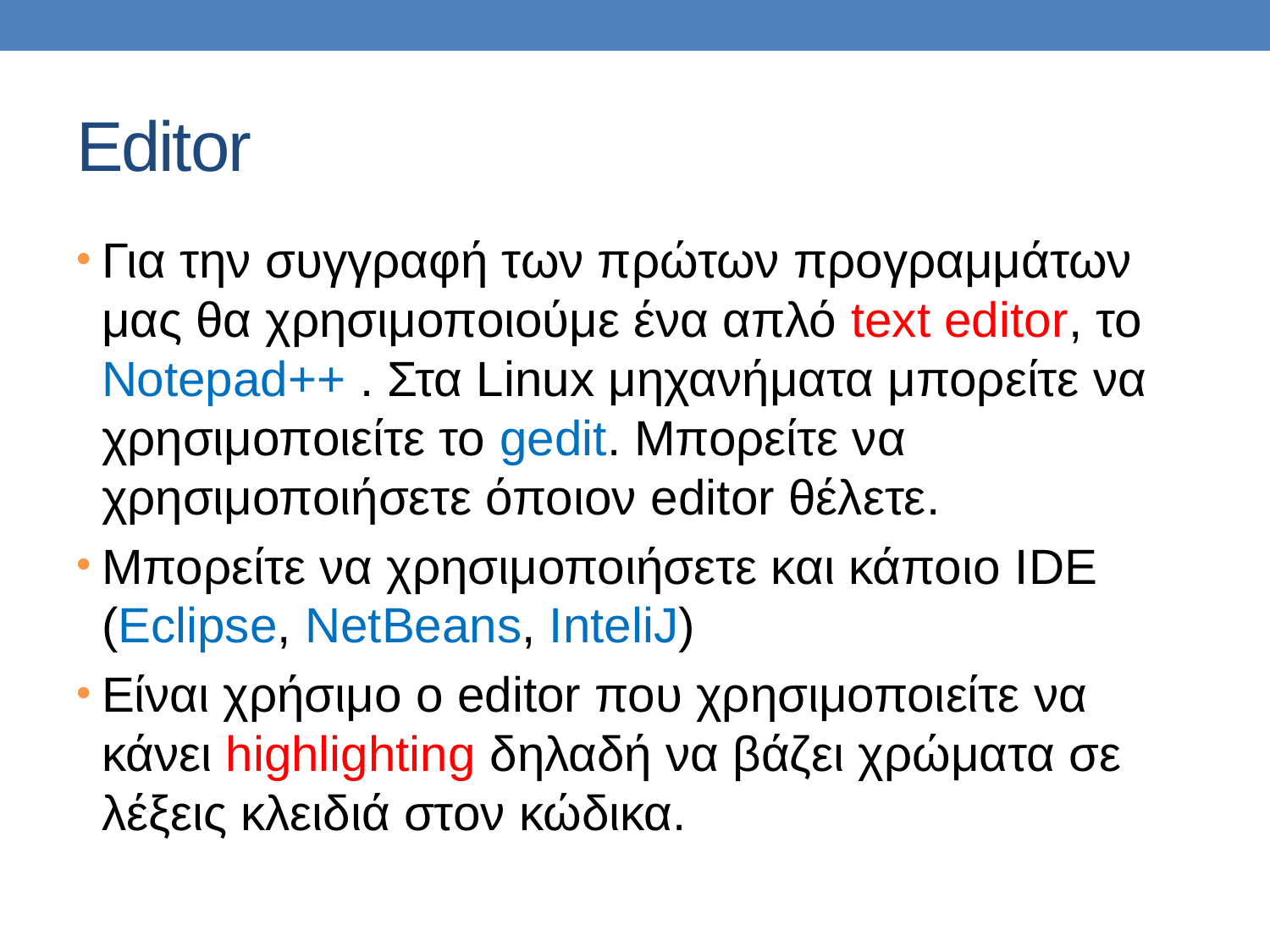

# Editor
Για την συγγραφή των πρώτων προγραμμάτων μας θα χρησιμοποιούμε ένα απλό text editor, το Notepad++ . Στα Linux μηχανήματα μπορείτε να χρησιμοποιείτε το gedit. Μπορείτε να χρησιμοποιήσετε όποιον editor θέλετε.
Μπορείτε να χρησιμοποιήσετε και κάποιο IDE (Eclipse, NetBeans, InteliJ)
Είναι χρήσιμο ο editor που χρησιμοποιείτε να κάνει highlighting δηλαδή να βάζει χρώματα σε λέξεις κλειδιά στον κώδικα.